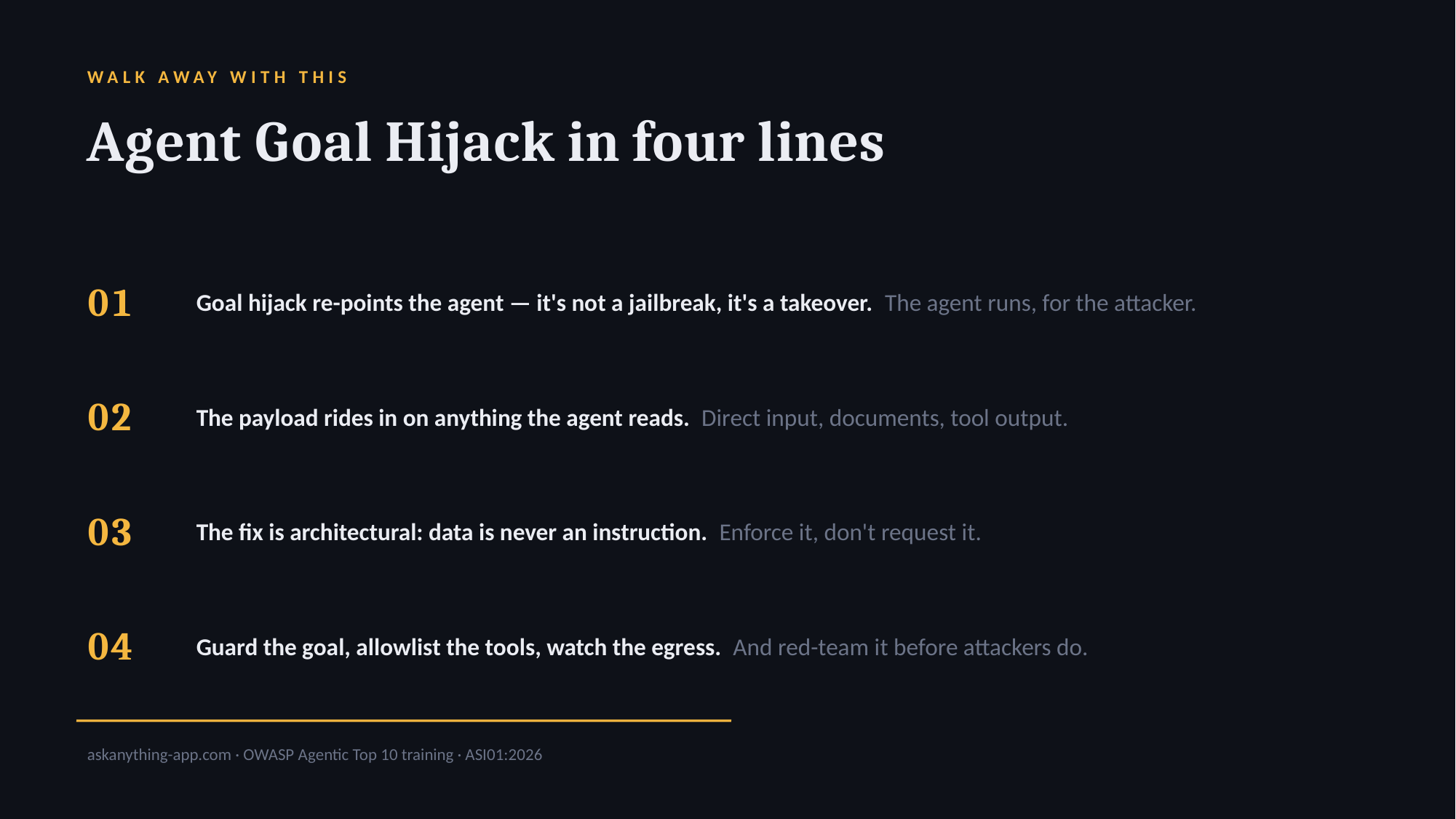

WALK AWAY WITH THIS
Agent Goal Hijack in four lines
01
Goal hijack re-points the agent — it's not a jailbreak, it's a takeover.  The agent runs, for the attacker.
02
The payload rides in on anything the agent reads.  Direct input, documents, tool output.
03
The fix is architectural: data is never an instruction.  Enforce it, don't request it.
04
Guard the goal, allowlist the tools, watch the egress.  And red-team it before attackers do.

askanything-app.com · OWASP Agentic Top 10 training · ASI01:2026